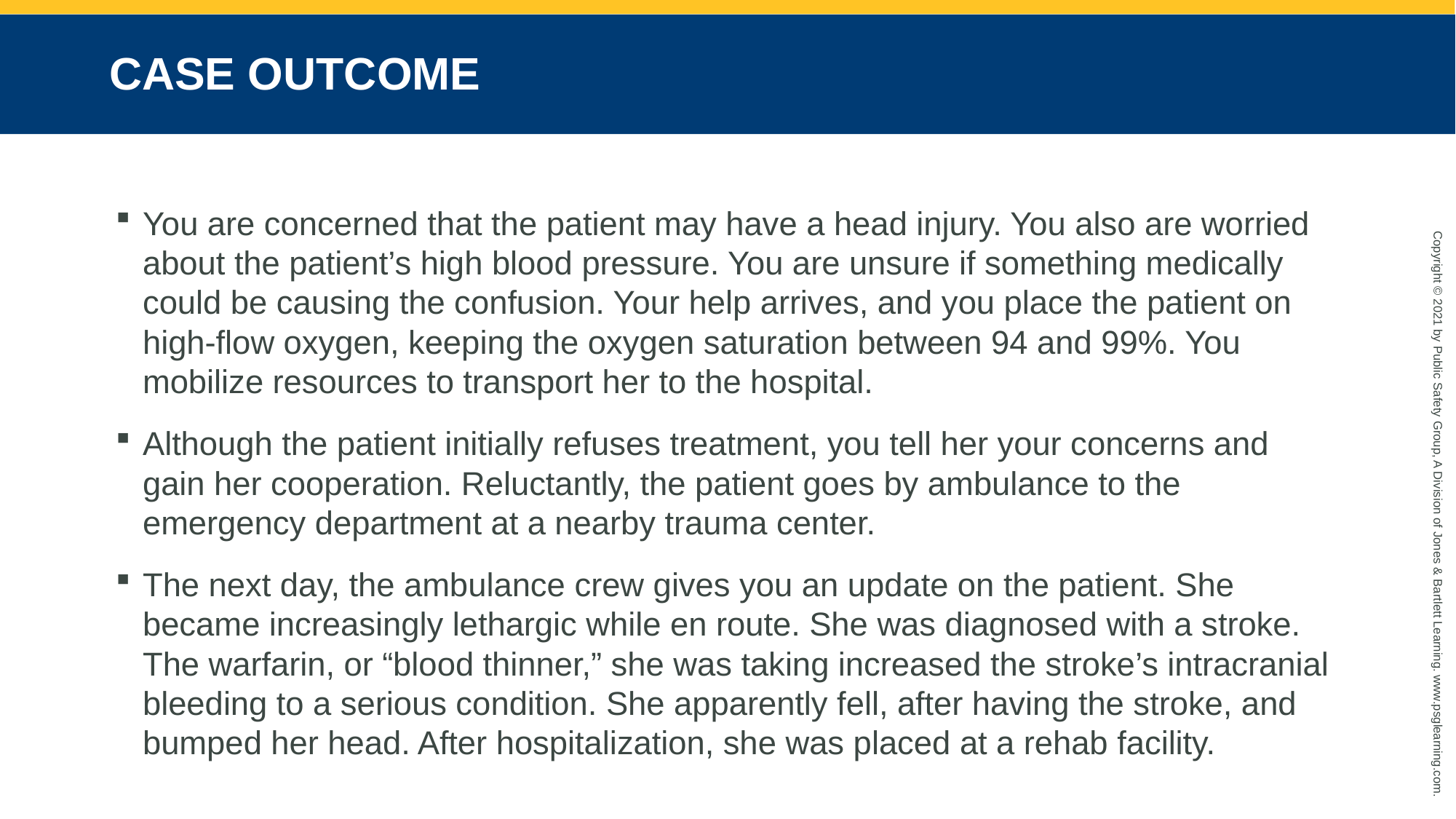

# CASE OUTCOME
You are concerned that the patient may have a head injury. You also are worried about the patient’s high blood pressure. You are unsure if something medically could be causing the confusion. Your help arrives, and you place the patient on high-flow oxygen, keeping the oxygen saturation between 94 and 99%. You mobilize resources to transport her to the hospital.
Although the patient initially refuses treatment, you tell her your concerns and gain her cooperation. Reluctantly, the patient goes by ambulance to the emergency department at a nearby trauma center.
The next day, the ambulance crew gives you an update on the patient. She became increasingly lethargic while en route. She was diagnosed with a stroke. The warfarin, or “blood thinner,” she was taking increased the stroke’s intracranial bleeding to a serious condition. She apparently fell, after having the stroke, and bumped her head. After hospitalization, she was placed at a rehab facility.